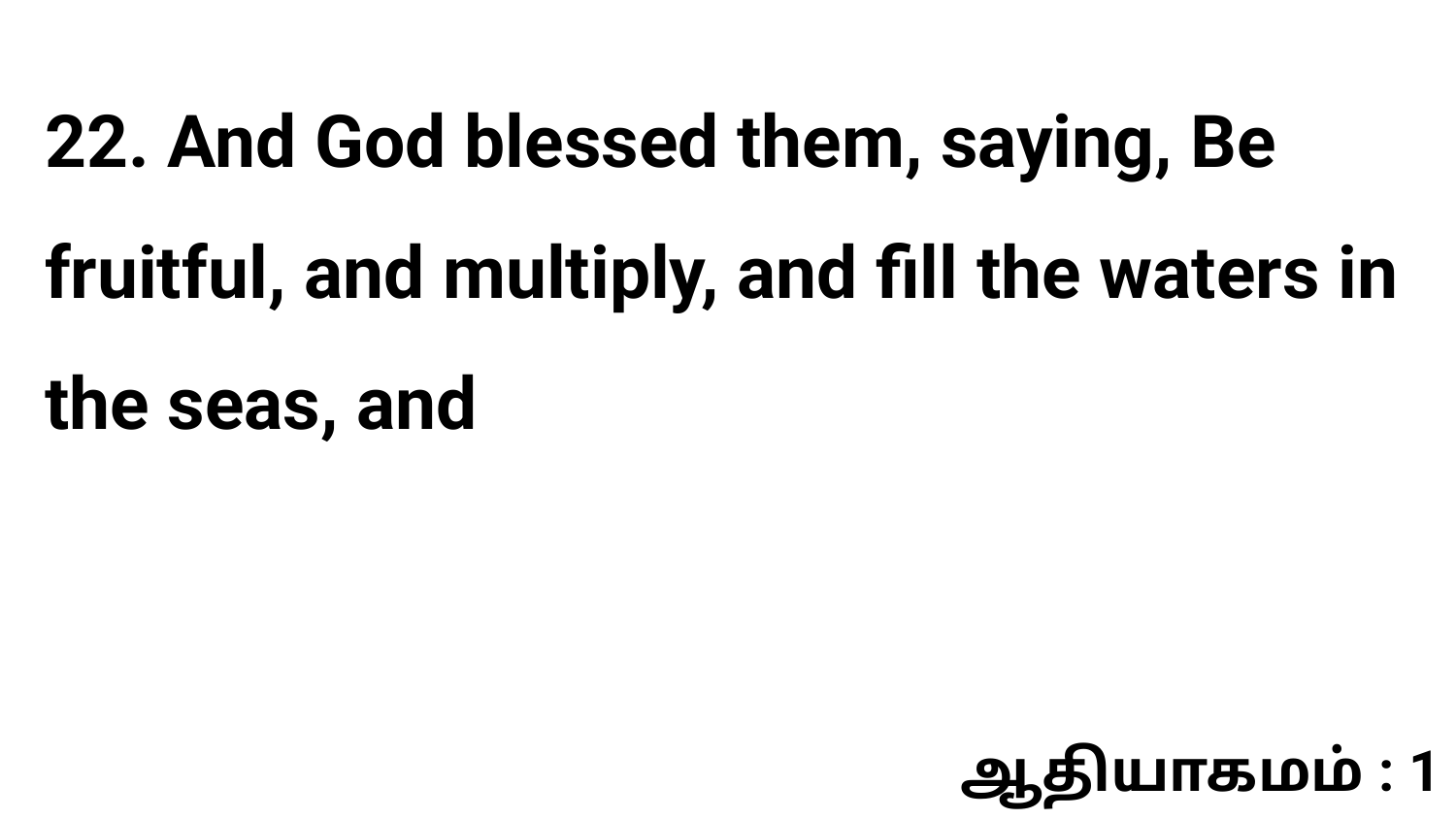

22. And God blessed them, saying, Be fruitful, and multiply, and fill the waters in the seas, and
ஆதியாகமம் : 1